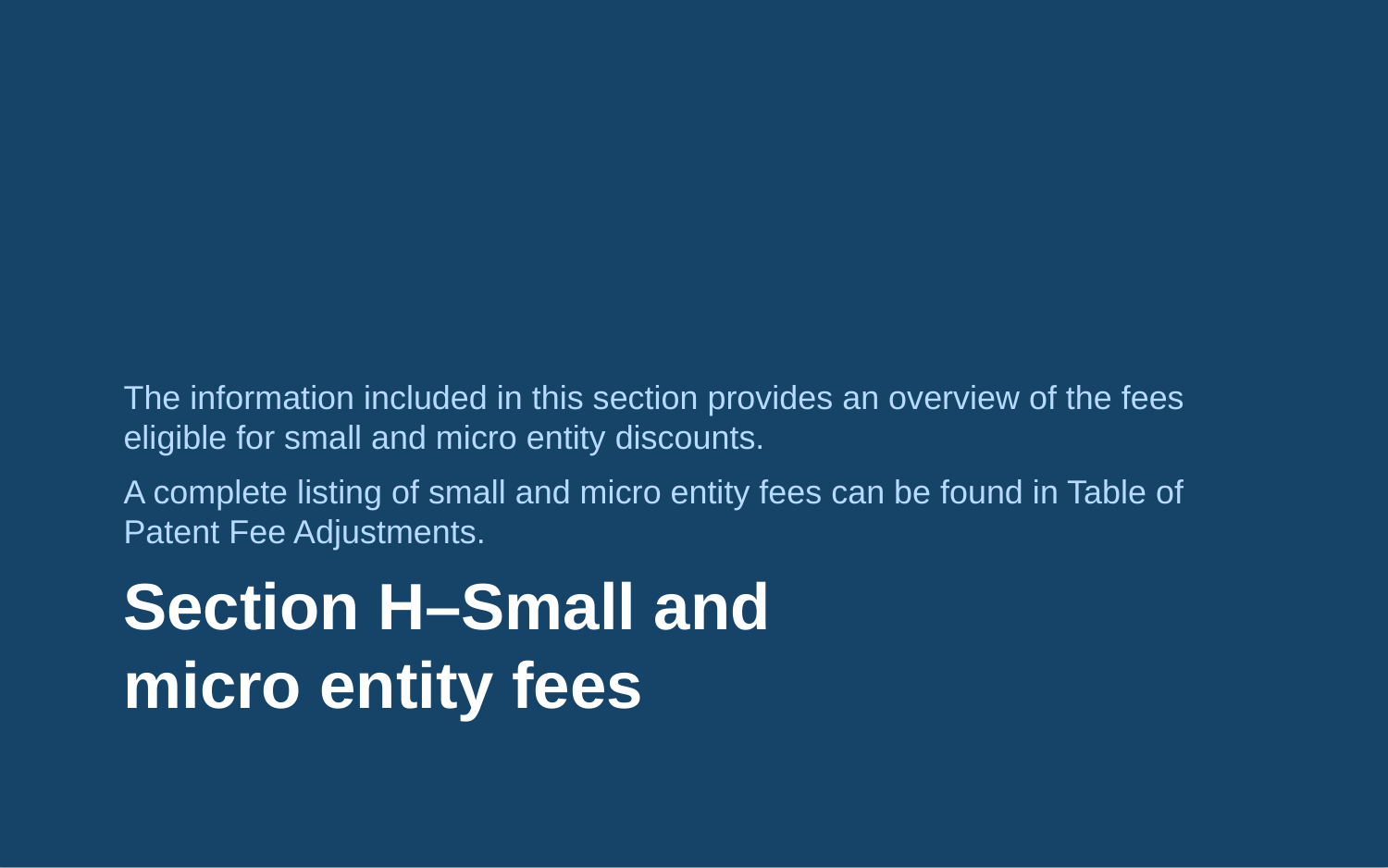

The information included in this section provides an overview of the fees eligible for small and micro entity discounts.
A complete listing of small and micro entity fees can be found in Table of Patent Fee Adjustments.
# Section H–Small and micro entity fees